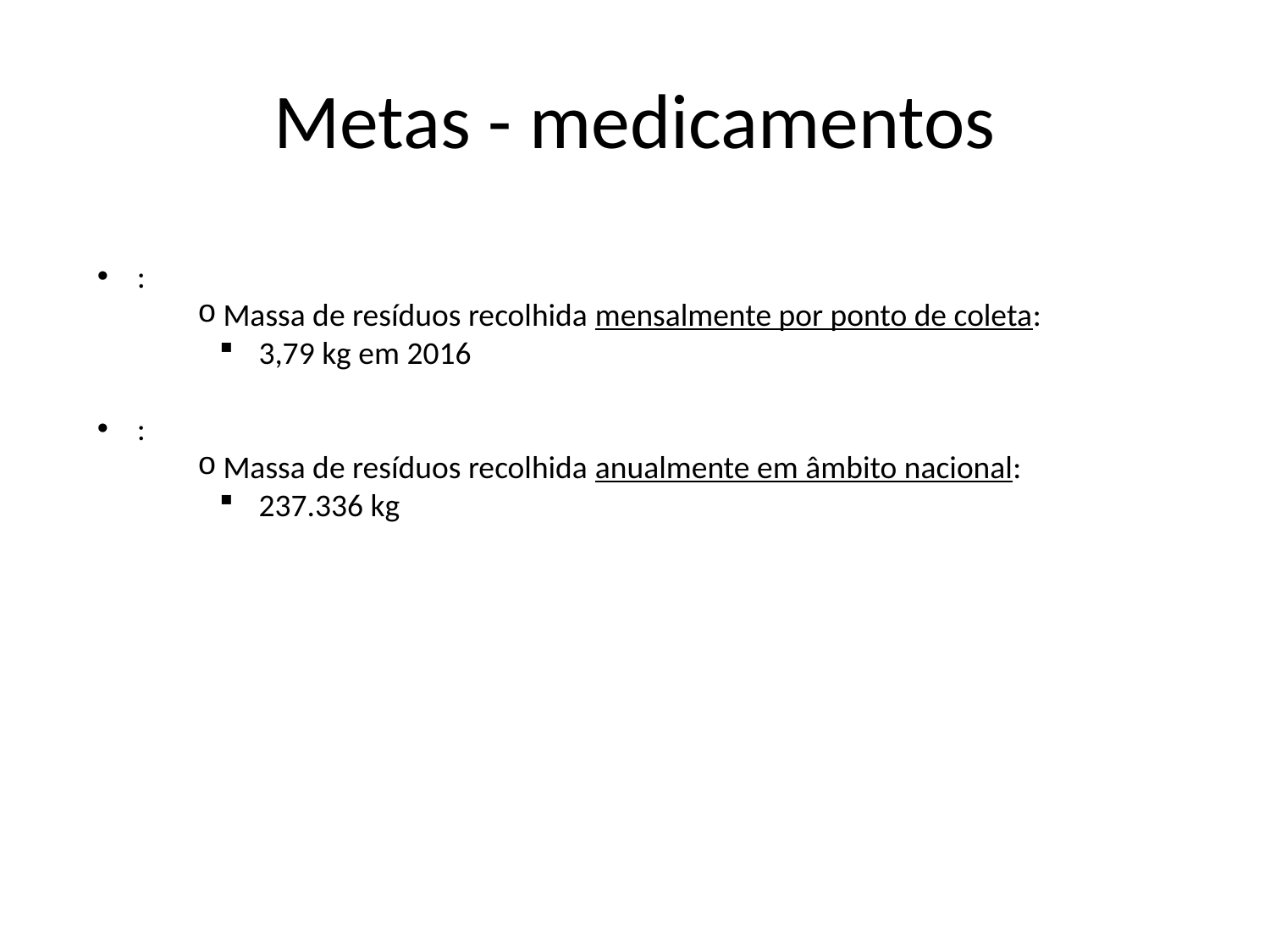

# Metas - medicamentos
:
Massa de resíduos recolhida mensalmente por ponto de coleta:
3,79 kg em 2016

:
Massa de resíduos recolhida anualmente em âmbito nacional:
237.336 kg